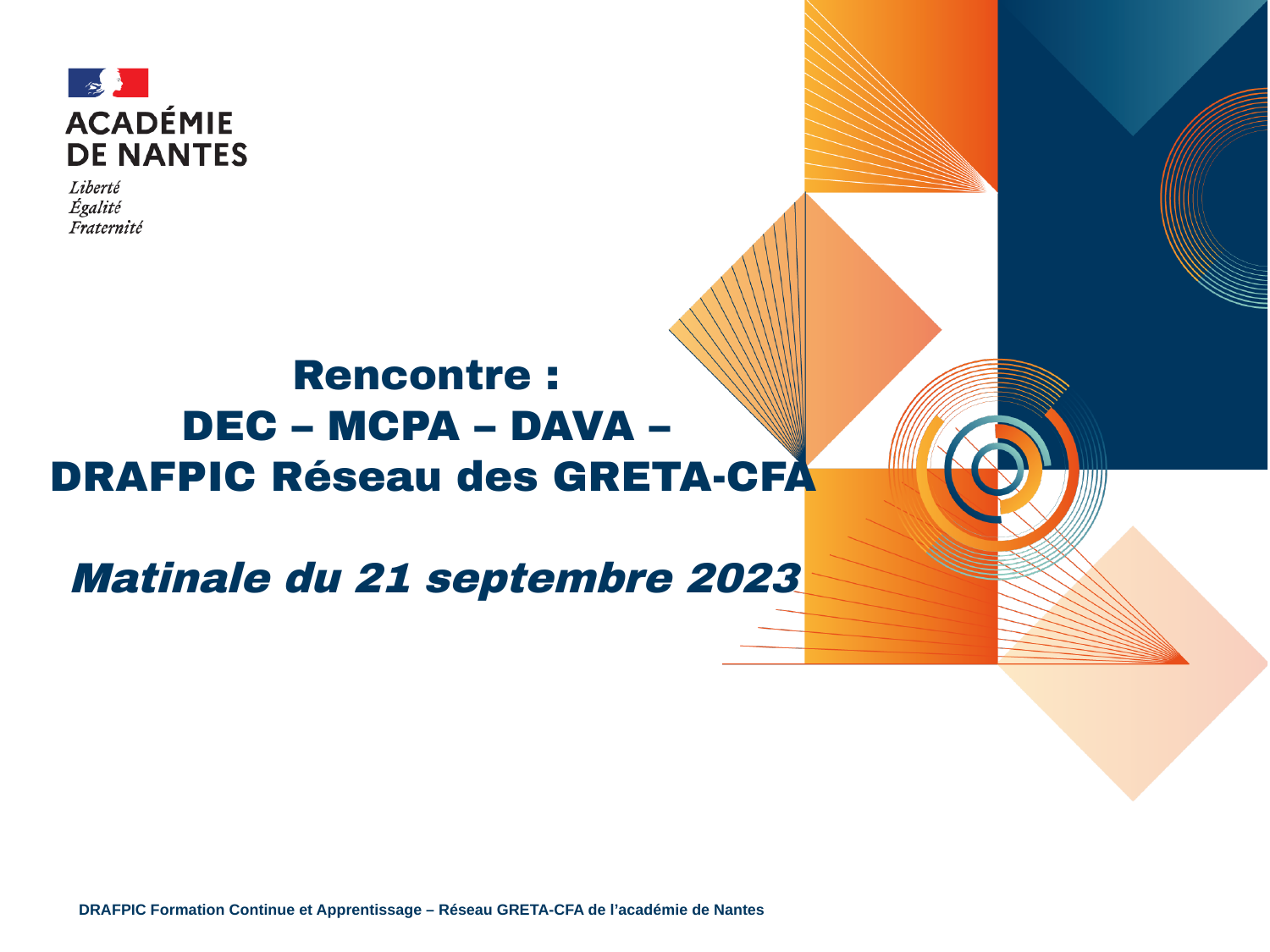

Rencontre :
DEC – MCPA – DAVA –
DRAFPIC Réseau des GRETA-CFA

Matinale du 21 septembre 2023